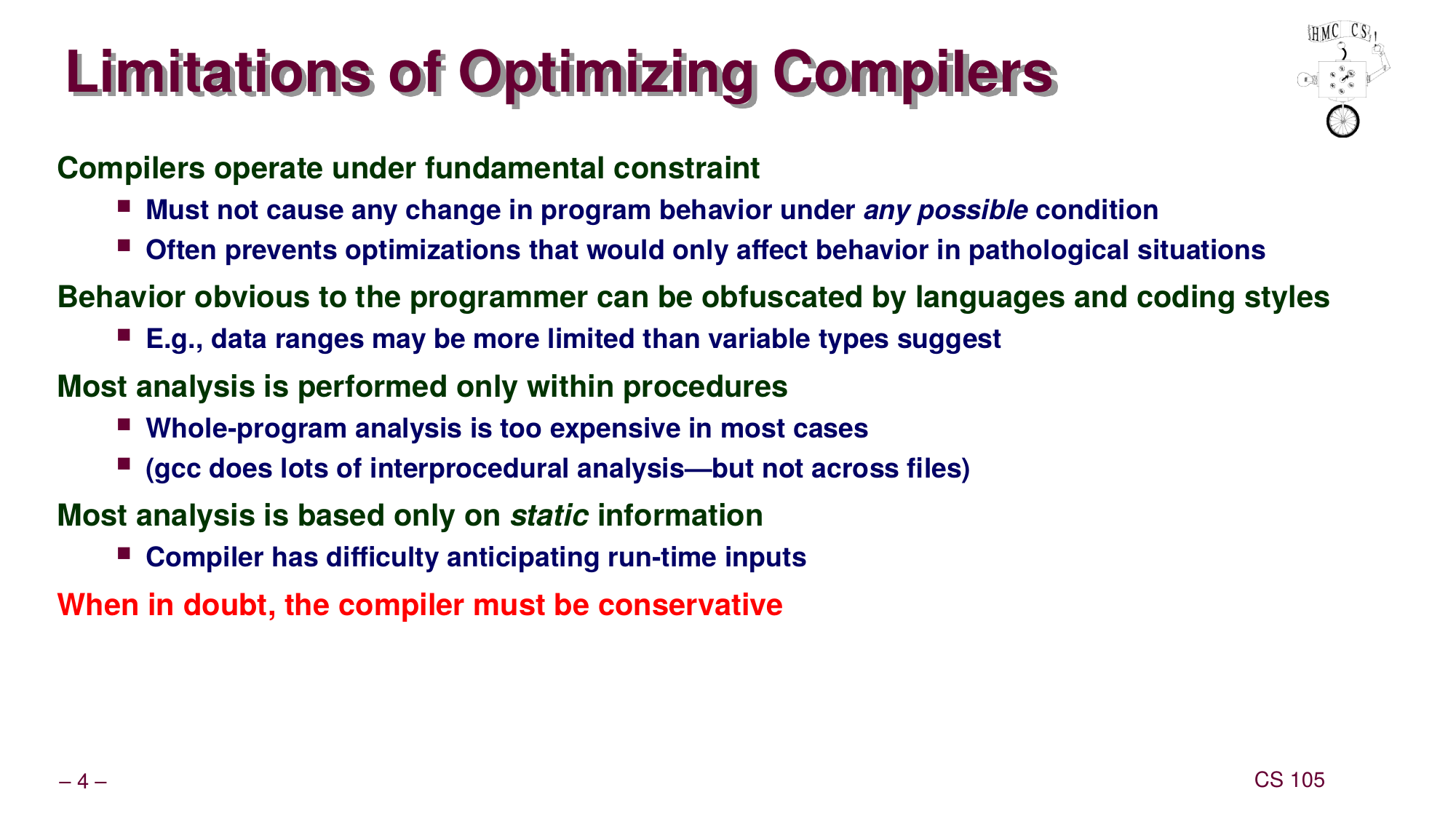

# Limitations of Optimizing Compilers
Compilers operate under fundamental constraint
Must not cause any change in program behavior under any possible condition
Often prevents optimizations that would only affect behavior in pathological situations
Behavior obvious to the programmer can be obfuscated by languages and coding styles
E.g., data ranges may be more limited than variable types suggest
Most analysis is performed only within procedures
Whole-program analysis is too expensive in most cases
(gcc does lots of interprocedural analysis—but not across files)
Most analysis is based only on static information
Compiler has difficulty anticipating run-time inputs
When in doubt, the compiler must be conservative